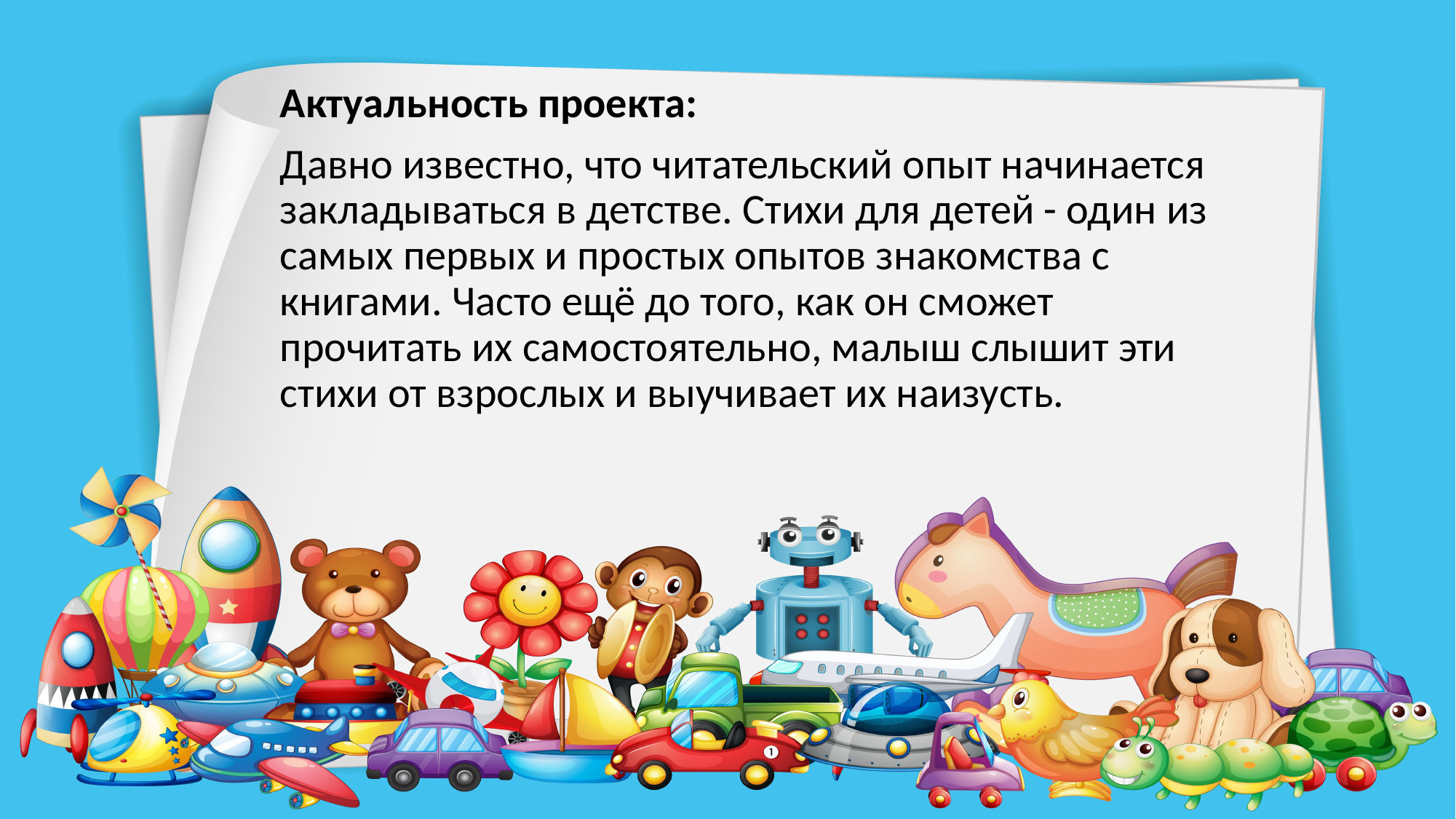

Актуальность проекта:
Давно известно, что читательский опыт начинается закладываться в детстве. Стихи для детей - один из самых первых и простых опытов знакомства с книгами. Часто ещё до того, как он сможет прочитать их самостоятельно, малыш слышит эти стихи от взрослых и выучивает их наизусть.